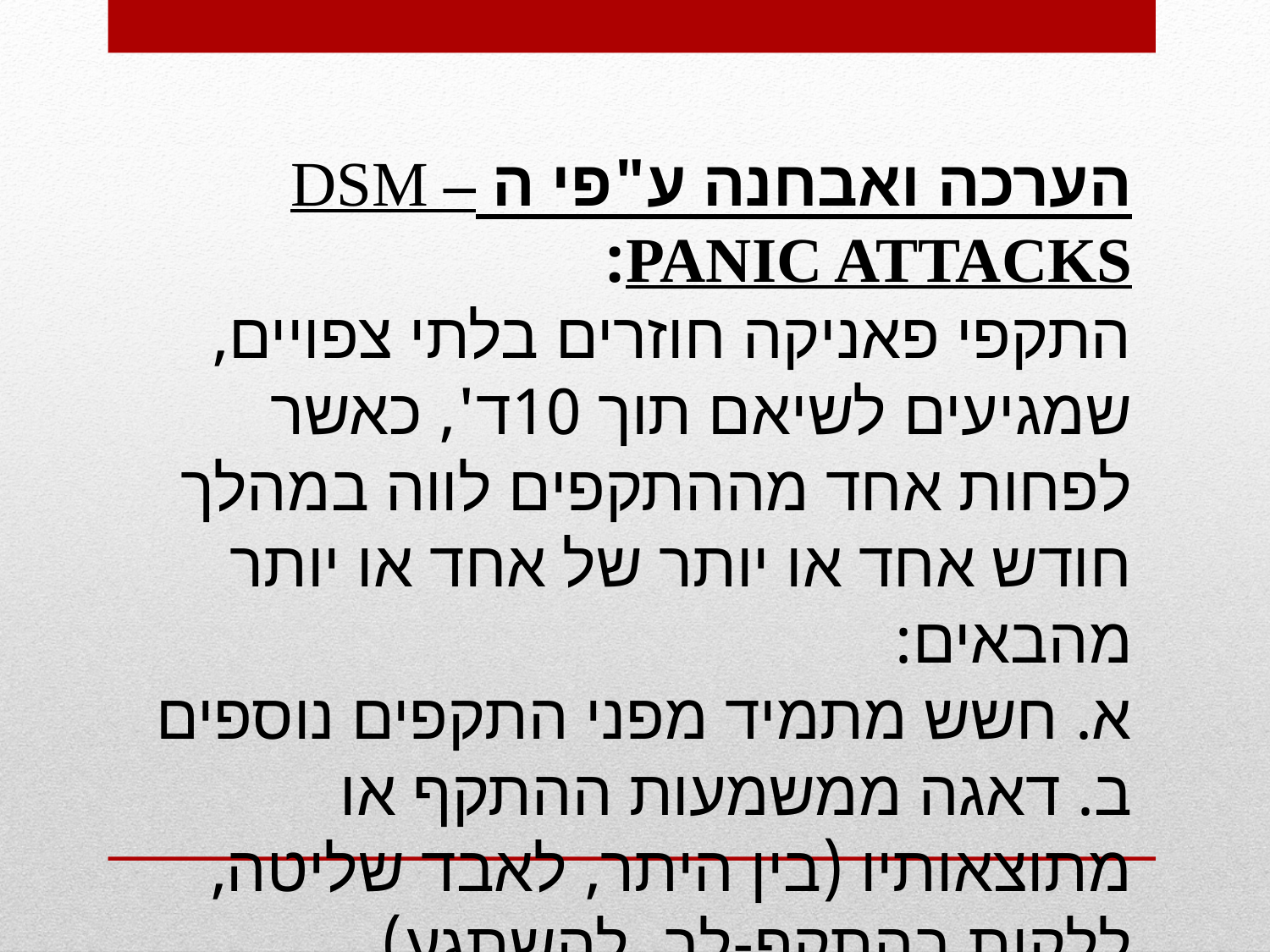

הערכה ואבחנה ע"פי ה DSM – PANIC ATTACKS:
התקפי פאניקה חוזרים בלתי צפויים,שמגיעים לשיאם תוך 10ד', כאשר לפחות אחד מההתקפים לווה במהלך חודש אחד או יותר של אחד או יותר מהבאים:
א. חשש מתמיד מפני התקפים נוספים
ב. דאגה ממשמעות ההתקף או מתוצאותיו (בין היתר, לאבד שליטה, ללקות בהתקף-לב, להשתגע)